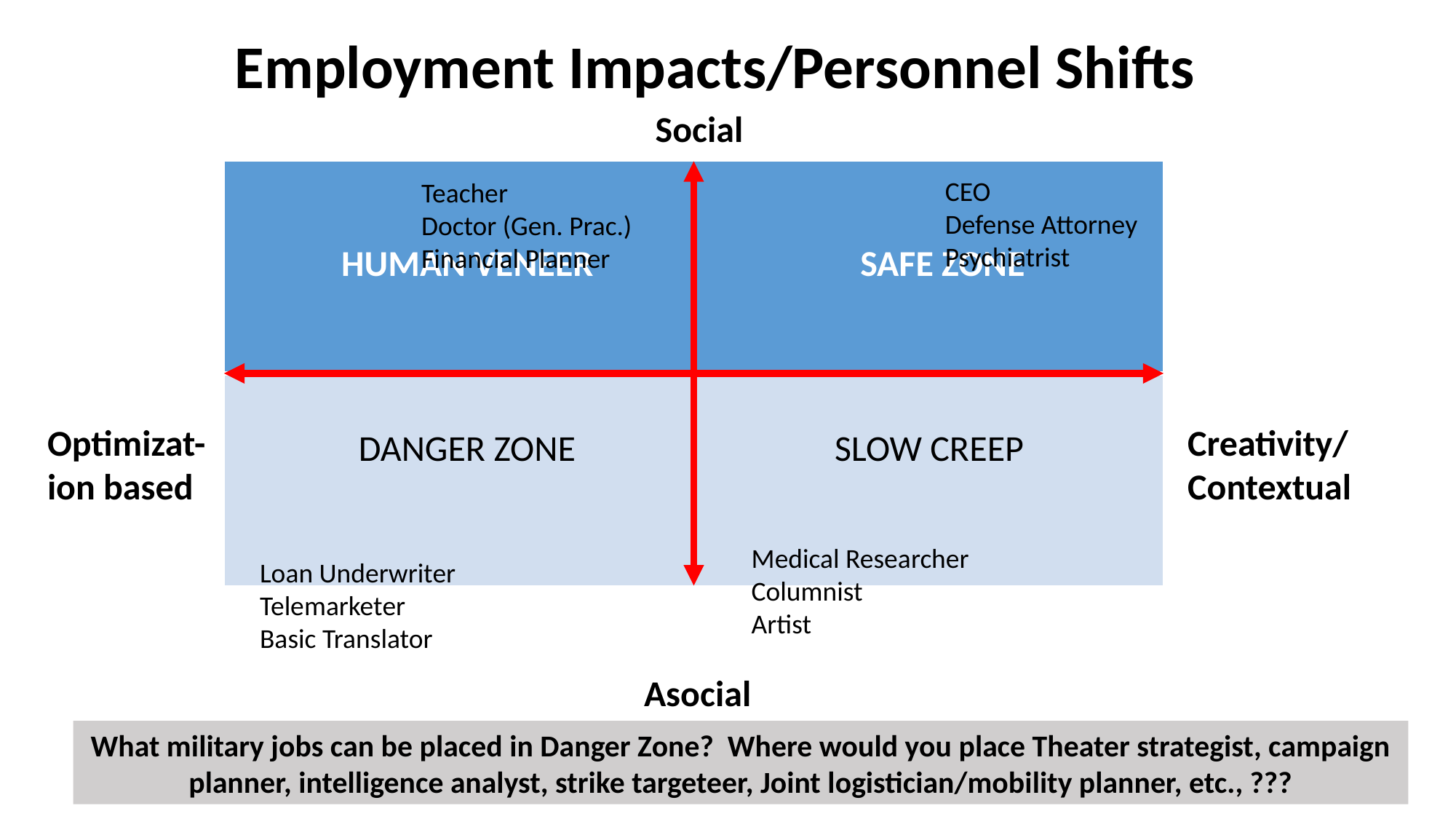

# Employment Impacts/Personnel Shifts
Social
| Human Veneer | SAFE ZONE |
| --- | --- |
| DANGER ZONE | SLOW CREEP |
CEO
Defense Attorney
Psychiatrist
Teacher
Doctor (Gen. Prac.)
Financial Planner
Optimizat-ion based
Creativity/Contextual
Medical Researcher
Columnist
Artist
Loan Underwriter
Telemarketer
Basic Translator
Asocial
What military jobs can be placed in Danger Zone?  Where would you place Theater strategist, campaign planner, intelligence analyst, strike targeteer, Joint logistician/mobility planner, etc., ???
36